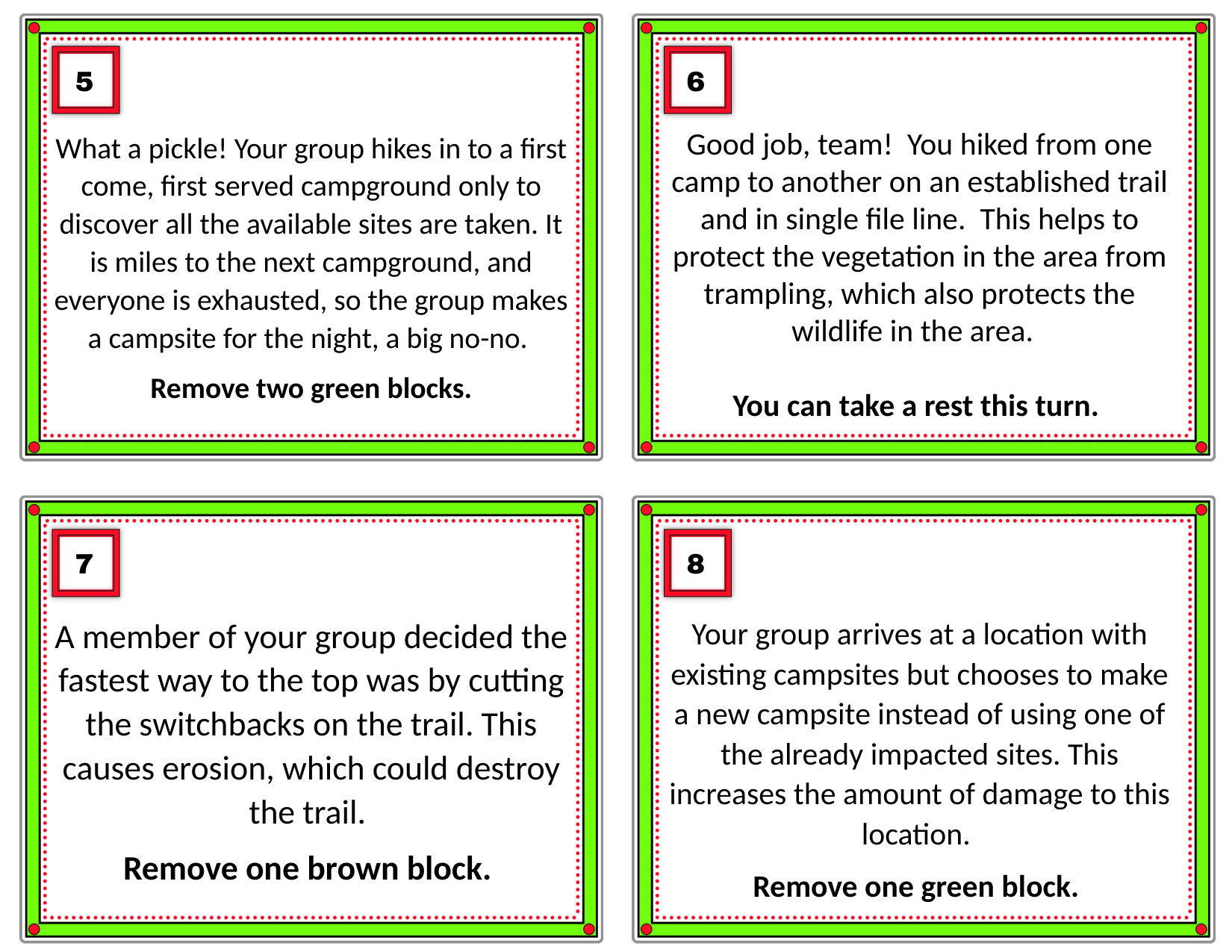

5
6
Good job, team!  You hiked from one camp to another on an established trail and in single file line.  This helps to protect the vegetation in the area from trampling, which also protects the wildlife in the area.

You can take a rest this turn.
What a pickle! Your group hikes in to a first come, first served campground only to discover all the available sites are taken. It is miles to the next campground, and everyone is exhausted, so the group makes a campsite for the night, a big no-no.
Remove two green blocks.
7
8
A member of your group decided the fastest way to the top was by cutting the switchbacks on the trail. This causes erosion, which could destroy the trail.
Remove one brown block.
Your group arrives at a location with existing campsites but chooses to make a new campsite instead of using one of the already impacted sites. This increases the amount of damage to this location.
Remove one green block.